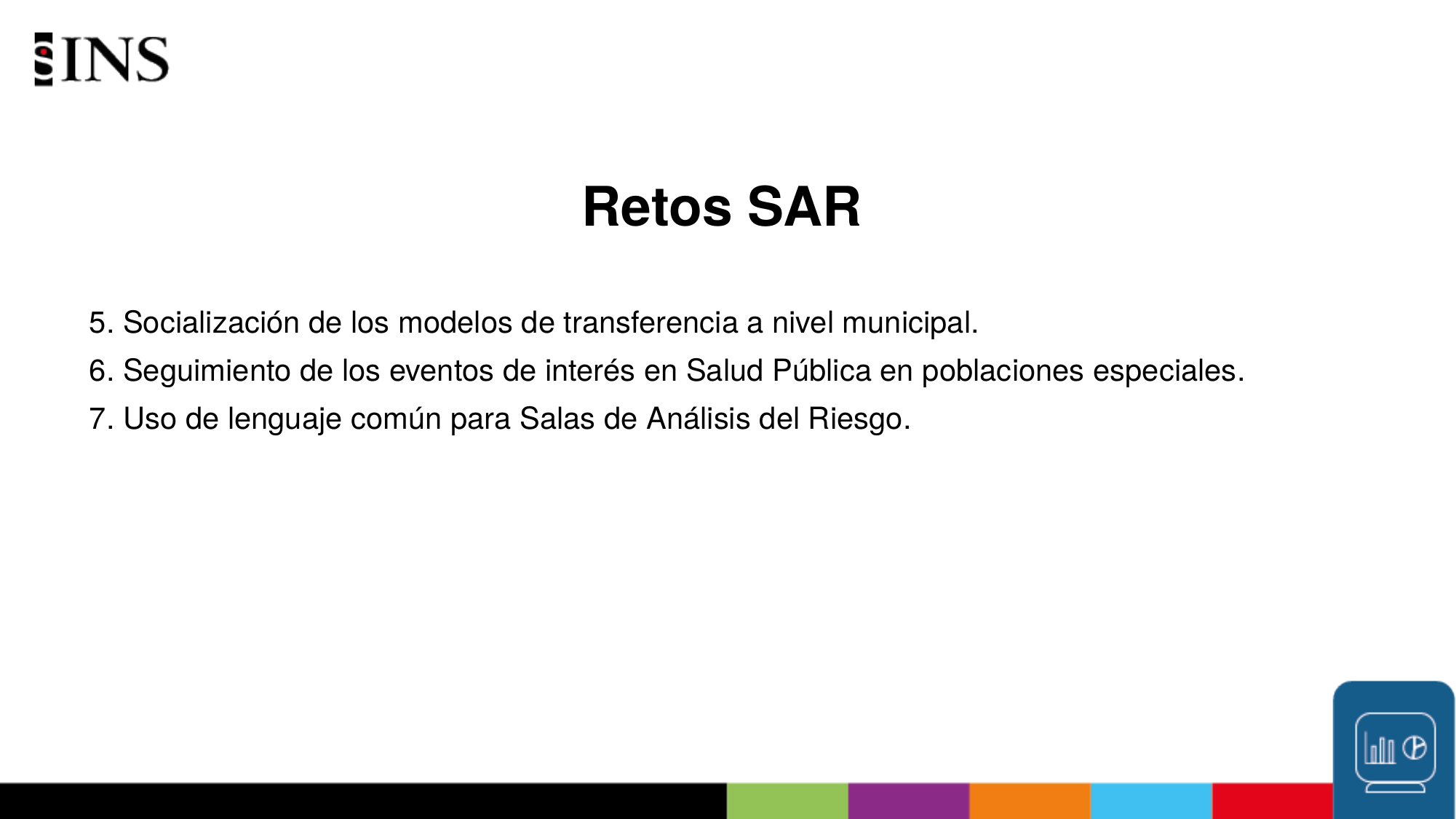

# Retos SAR
5. Socialización de los modelos de transferencia a nivel municipal.
6. Seguimiento de los eventos de interés en Salud Pública en poblaciones especiales.
7. Uso de lenguaje común para Salas de Análisis del Riesgo.